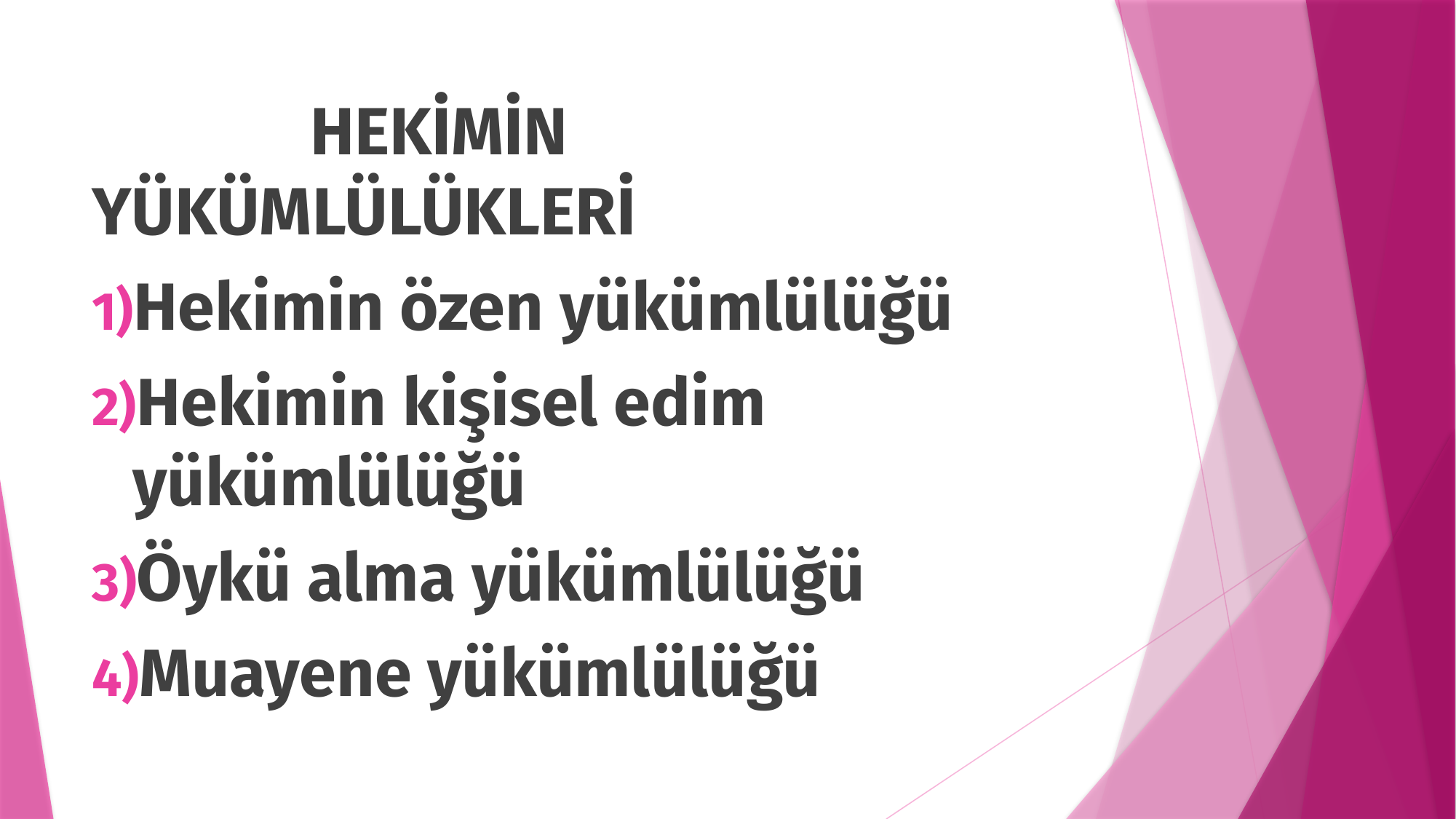

HEKİMİN YÜKÜMLÜLÜKLERİ
Hekimin özen yükümlülüğü
Hekimin kişisel edim yükümlülüğü
Öykü alma yükümlülüğü
Muayene yükümlülüğü